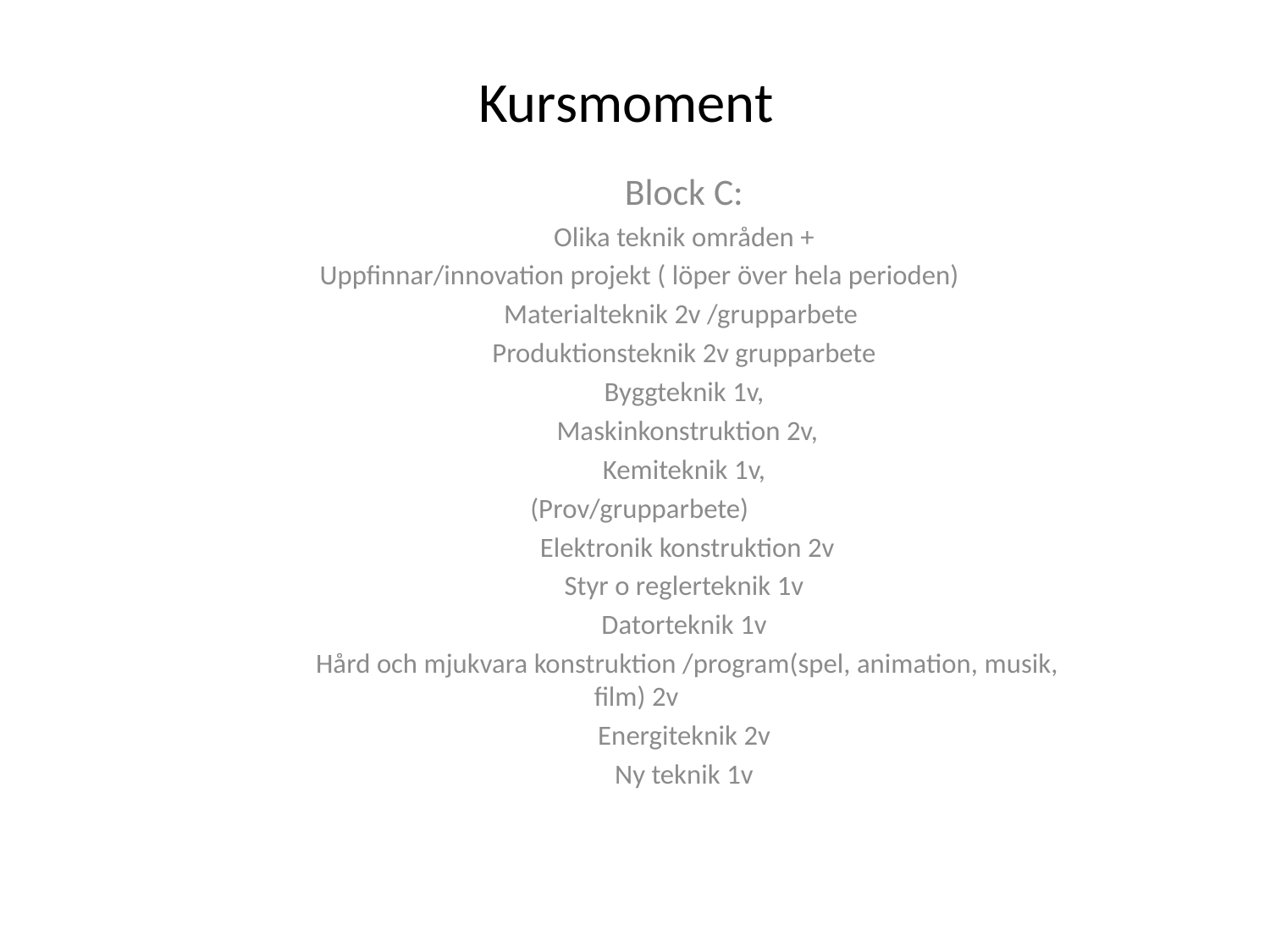

# Kursmoment
		Block C:
		Olika teknik områden +
Uppfinnar/innovation projekt ( löper över hela perioden)
		Materialteknik 2v /grupparbete
		Produktionsteknik 2v grupparbete
		Byggteknik 1v,
		 Maskinkonstruktion 2v,
		 Kemiteknik 1v,
(Prov/grupparbete)
		 Elektronik konstruktion 2v
		Styr o reglerteknik 1v
		Datorteknik 1v
		 Hård och mjukvara konstruktion /program(spel, animation, musik, film) 2v
		Energiteknik 2v
		Ny teknik 1v